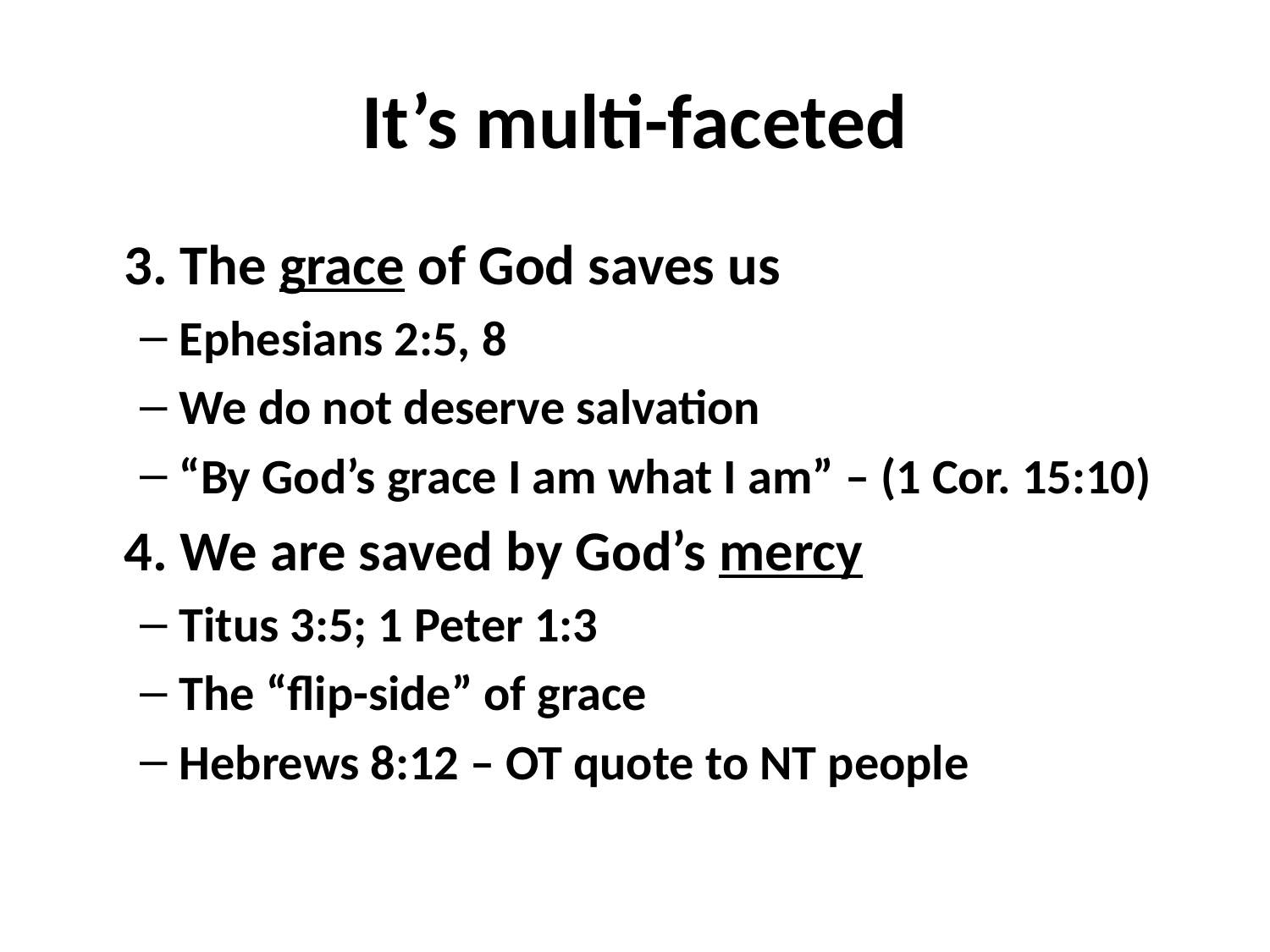

# It’s multi-faceted
	3. The grace of God saves us
Ephesians 2:5, 8
We do not deserve salvation
“By God’s grace I am what I am” – (1 Cor. 15:10)
	4. We are saved by God’s mercy
Titus 3:5; 1 Peter 1:3
The “flip-side” of grace
Hebrews 8:12 – OT quote to NT people